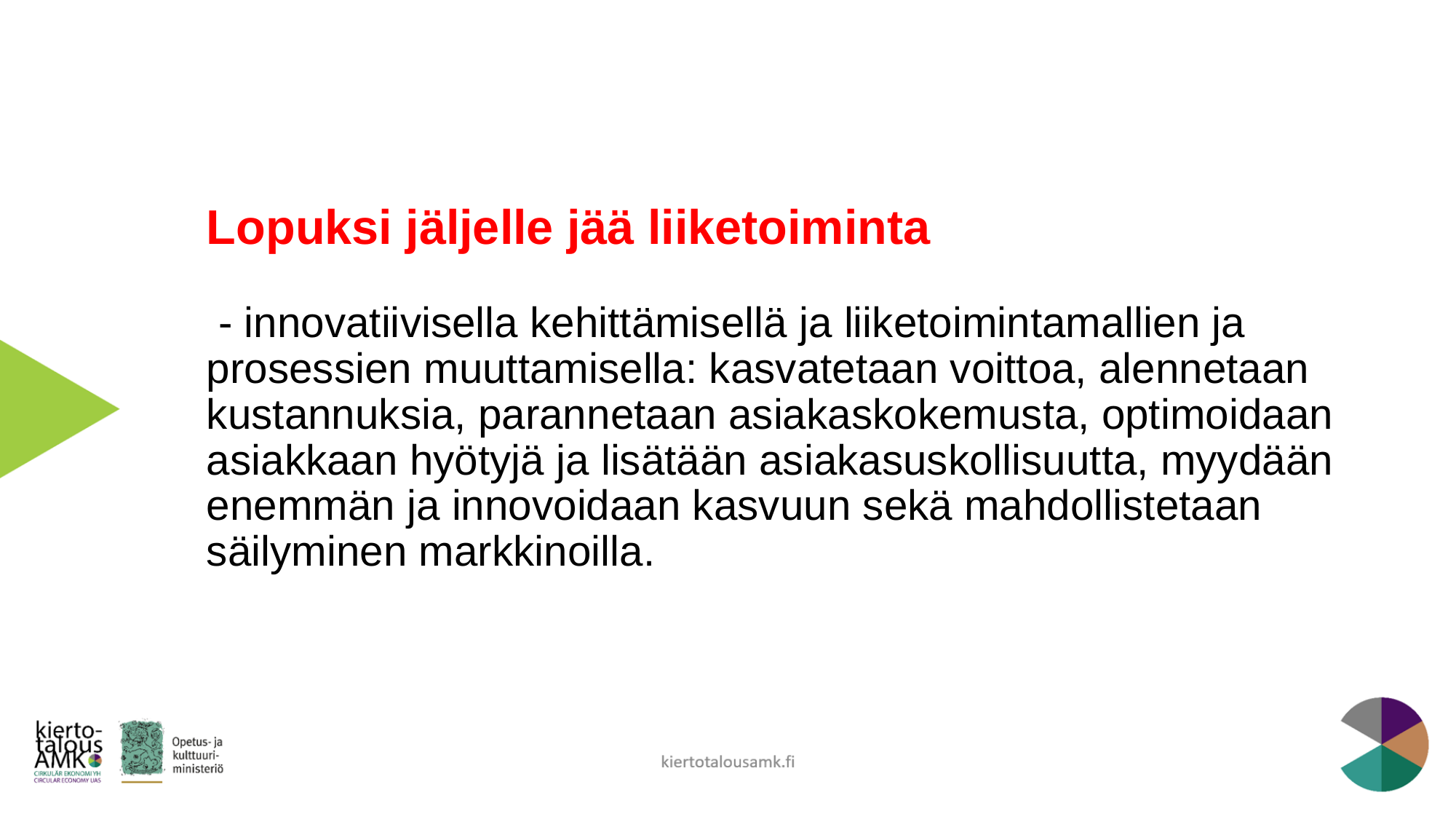

# Lopuksi jäljelle jää liiketoiminta - innovatiivisella kehittämisellä ja liiketoimintamallien ja prosessien muuttamisella: kasvatetaan voittoa, alennetaan kustannuksia, parannetaan asiakaskokemusta, optimoidaan asiakkaan hyötyjä ja lisätään asiakasuskollisuutta, myydään enemmän ja innovoidaan kasvuun sekä mahdollistetaan säilyminen markkinoilla.
kiertotalousamk.fi